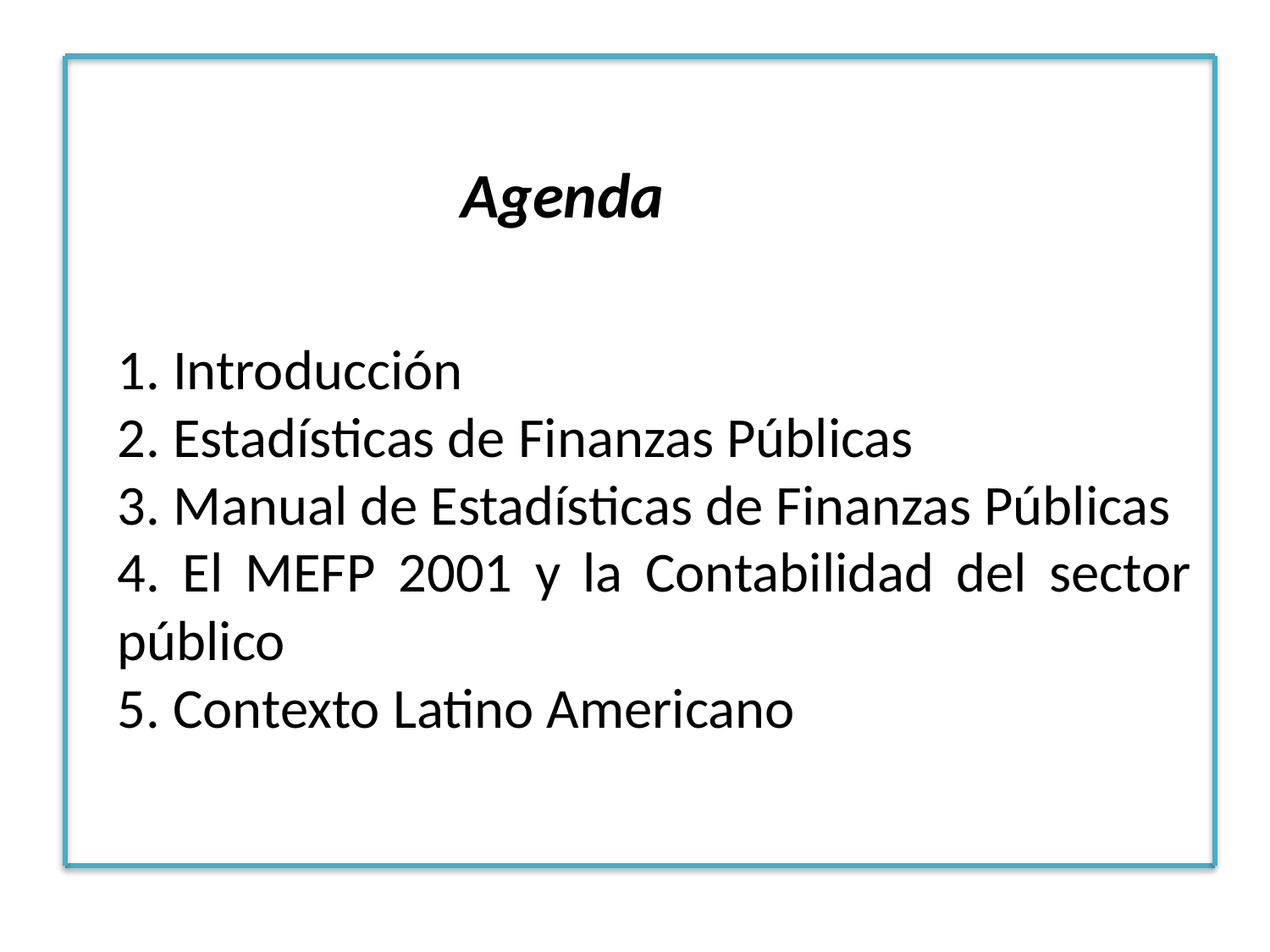

Agenda
1. Introducción
2. Estadísticas de Finanzas Públicas
3. Manual de Estadísticas de Finanzas Públicas
4. El MEFP 2001 y la Contabilidad del sector público
5. Contexto Latino Americano